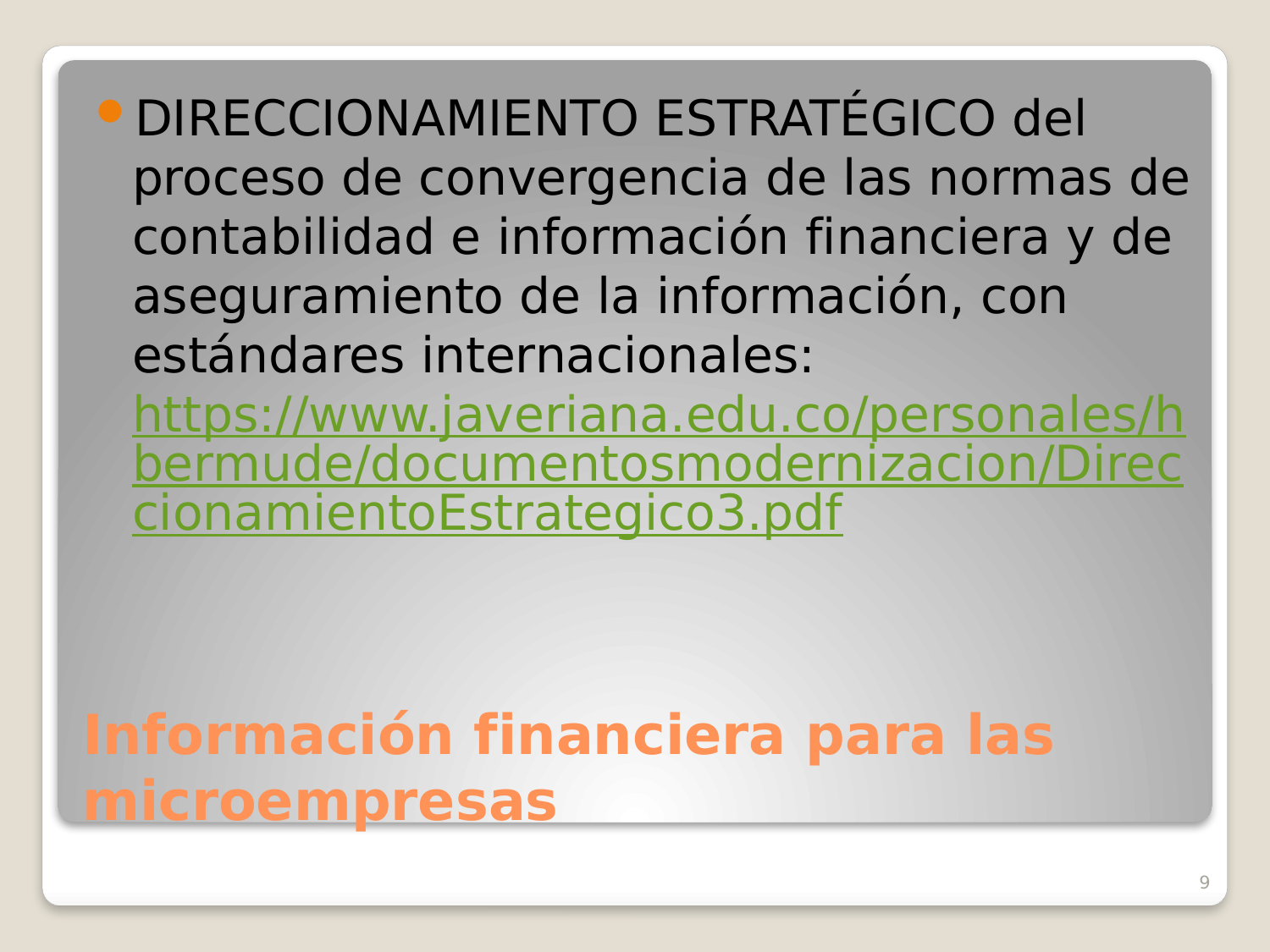

DIRECCIONAMIENTO ESTRATÉGICO del proceso de convergencia de las normas de contabilidad e información financiera y de aseguramiento de la información, con estándares internacionales: https://www.javeriana.edu.co/personales/hbermude/documentosmodernizacion/DireccionamientoEstrategico3.pdf
# Información financiera para las microempresas
9